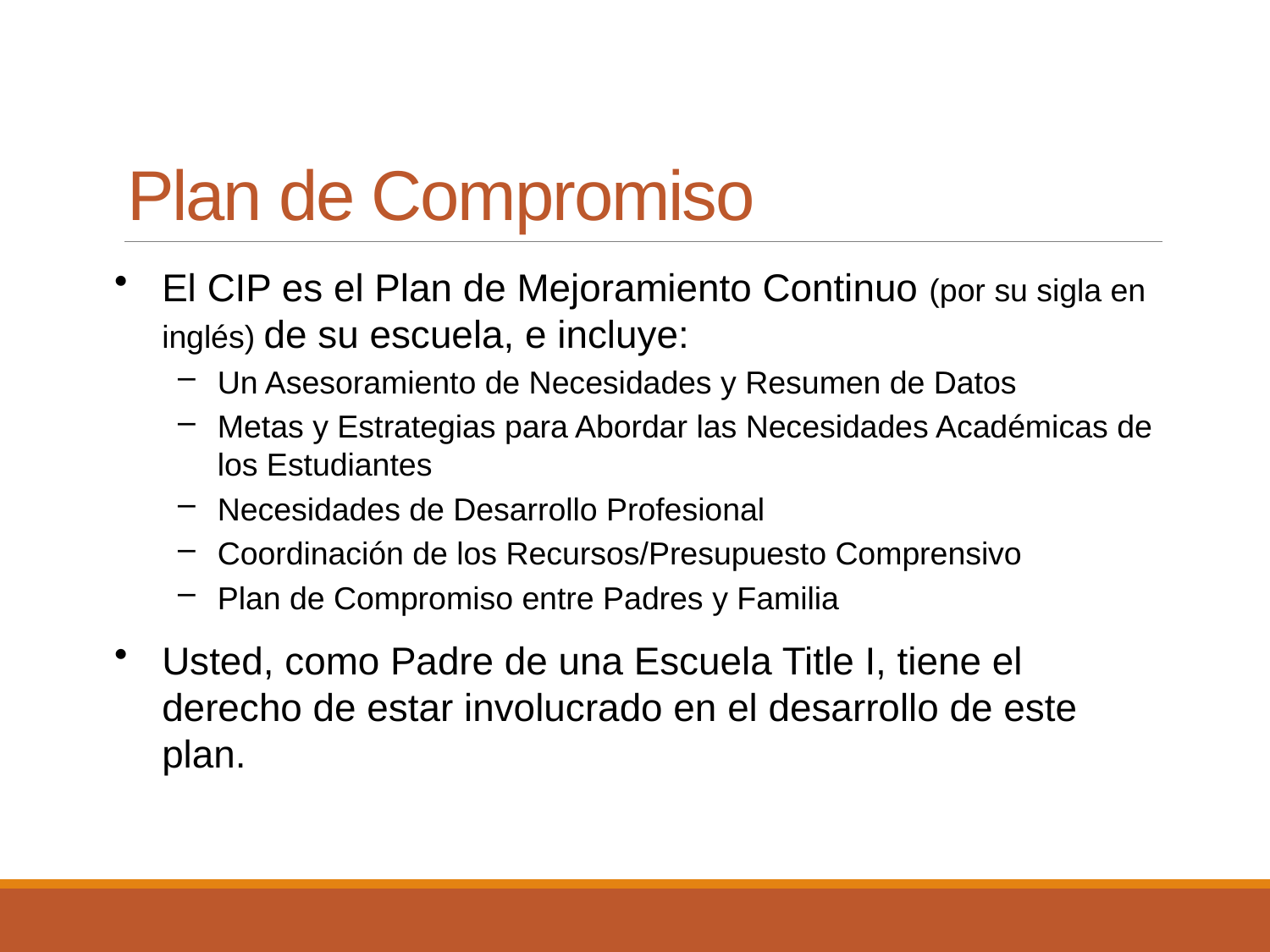

# Plan de Compromiso
El CIP es el Plan de Mejoramiento Continuo (por su sigla en inglés) de su escuela, e incluye:
Un Asesoramiento de Necesidades y Resumen de Datos
Metas y Estrategias para Abordar las Necesidades Académicas de los Estudiantes
Necesidades de Desarrollo Profesional
Coordinación de los Recursos/Presupuesto Comprensivo
Plan de Compromiso entre Padres y Familia

Usted, como Padre de una Escuela Title I, tiene el derecho de estar involucrado en el desarrollo de este plan.